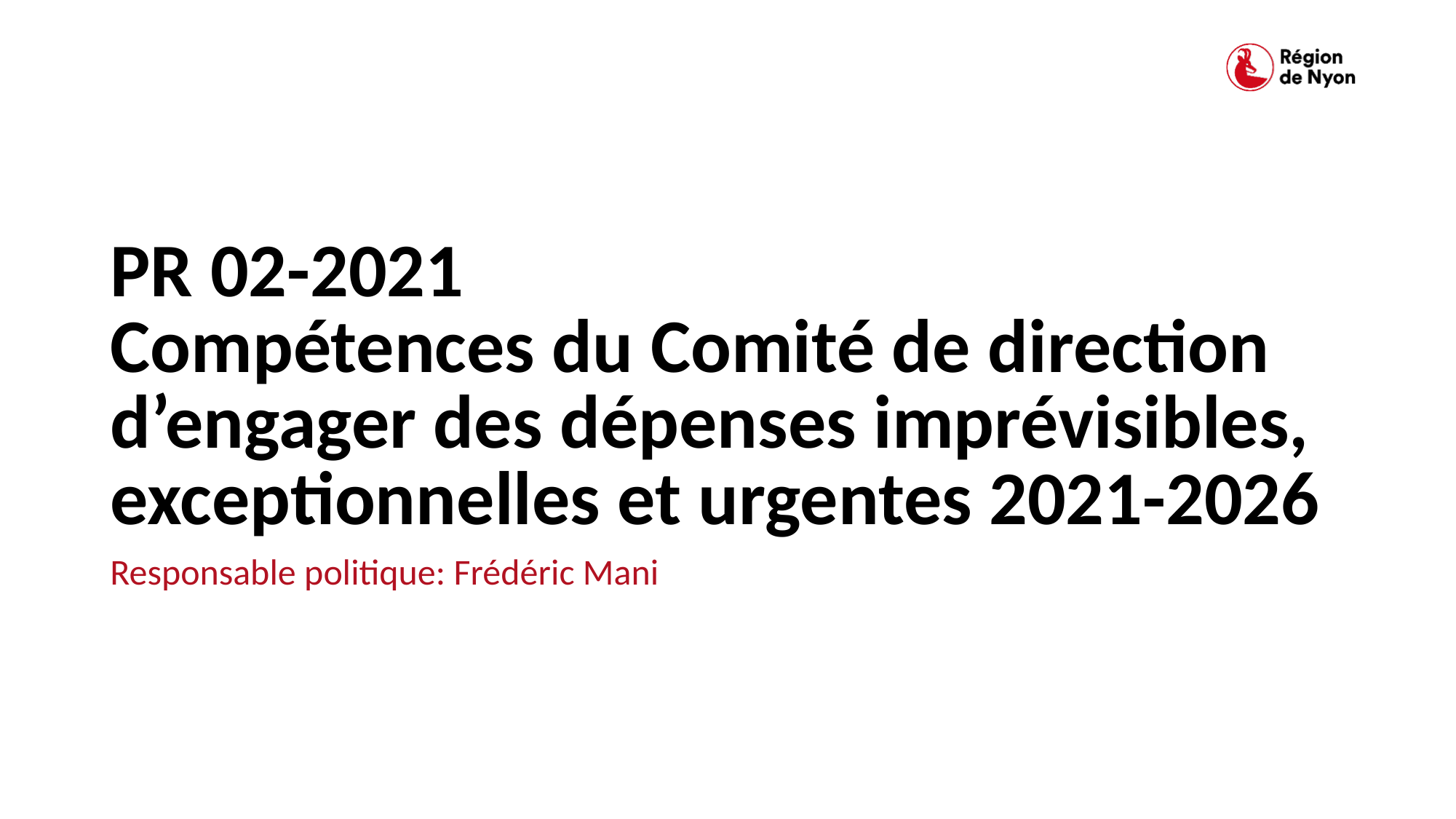

# PR 02-2021 Compétences du Comité de direction d’engager des dépenses imprévisibles, exceptionnelles et urgentes 2021-2026
Responsable politique: Frédéric Mani